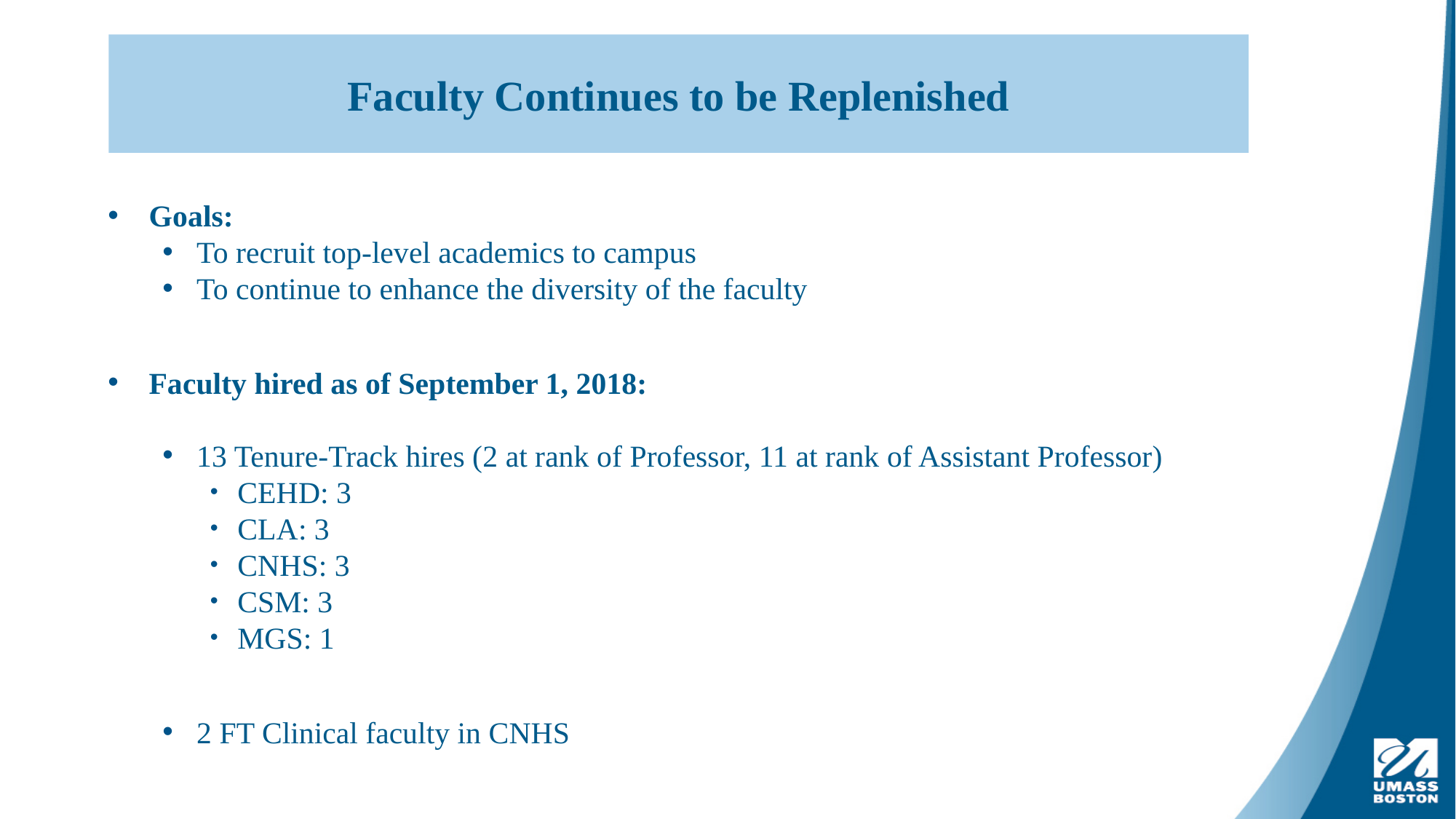

Faculty Continues to be Replenished
Goals:
To recruit top-level academics to campus
To continue to enhance the diversity of the faculty

Faculty hired as of September 1, 2018:

13 Tenure-Track hires (2 at rank of Professor, 11 at rank of Assistant Professor)
CEHD: 3
CLA: 3
CNHS: 3
CSM: 3
MGS: 1

2 FT Clinical faculty in CNHS